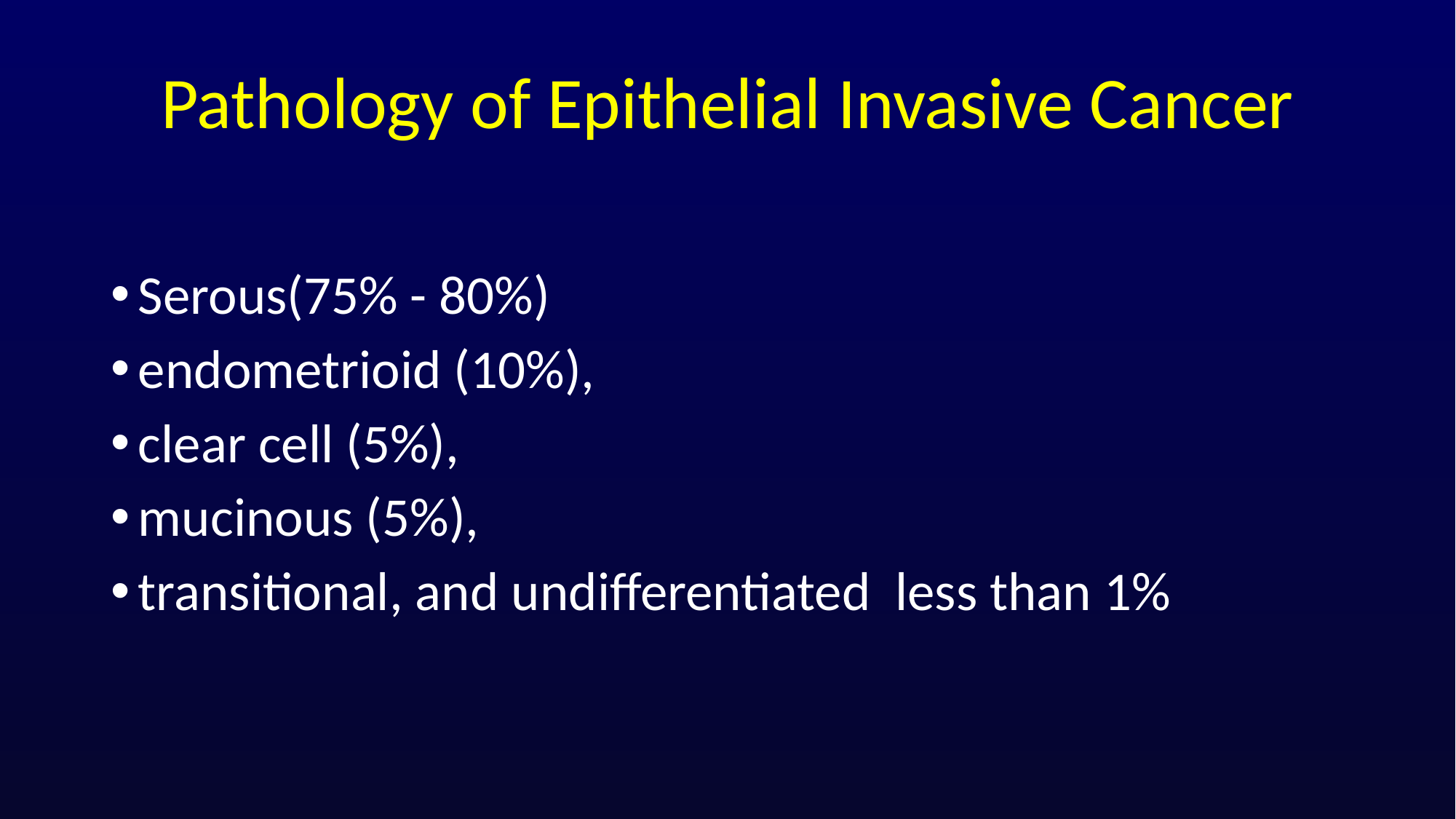

# Pathology of Epithelial Invasive Cancer
Serous(75% - 80%)
endometrioid (10%),
clear cell (5%),
mucinous (5%),
transitional, and undifferentiated  less than 1%